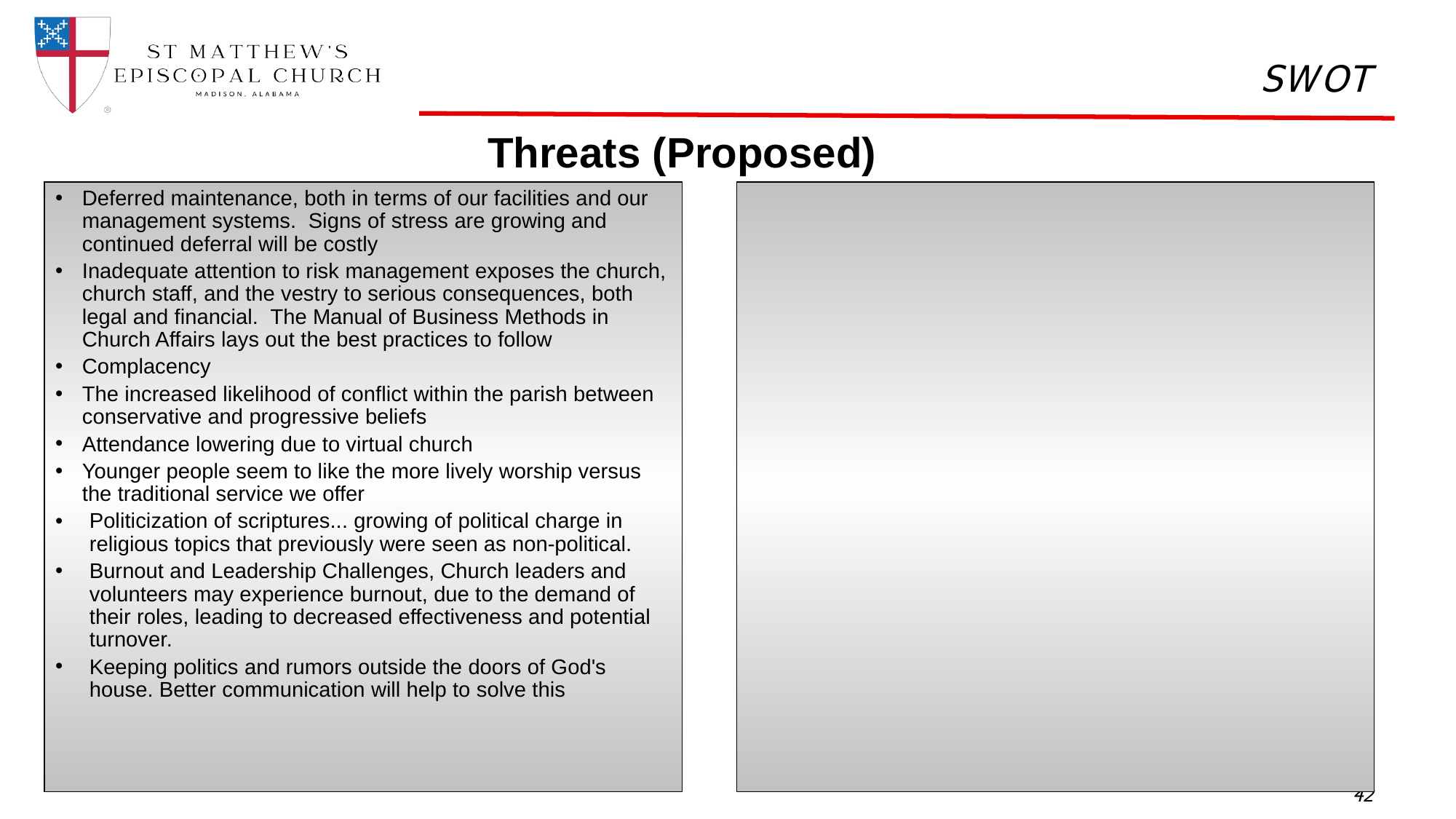

# SWOT
Threats (Proposed)
Deferred maintenance, both in terms of our facilities and our management systems.  Signs of stress are growing and continued deferral will be costly
Inadequate attention to risk management exposes the church, church staff, and the vestry to serious consequences, both legal and financial.  The Manual of Business Methods in Church Affairs lays out the best practices to follow
Complacency
The increased likelihood of conflict within the parish between conservative and progressive beliefs
Attendance lowering due to virtual church
Younger people seem to like the more lively worship versus the traditional service we offer
Politicization of scriptures... growing of political charge in religious topics that previously were seen as non-political.
Burnout and Leadership Challenges, Church leaders and volunteers may experience burnout, due to the demand of their roles, leading to decreased effectiveness and potential turnover.
Keeping politics and rumors outside the doors of God's house. Better communication will help to solve this